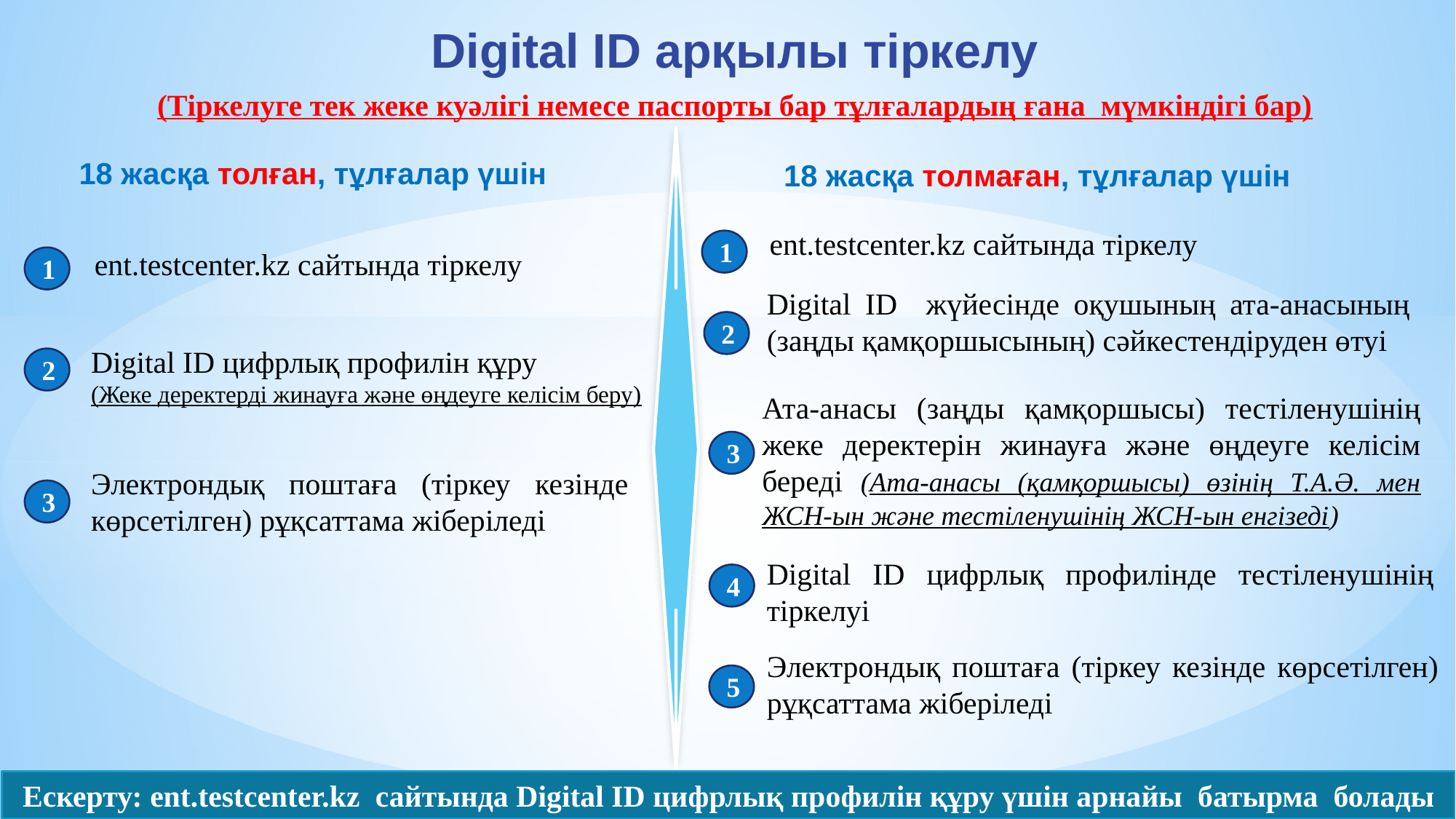

Digital ID арқылы тіркелу
(Тіркелуге тек жеке куәлігі немесе паспорты бар тұлғалардың ғана  мүмкіндігі бар)

18 жасқа толған, тұлғалар үшін
18 жасқа толмаған, тұлғалар үшін
ent.testcenter.kz сайтында тіркелу
1
ent.testcenter.kz сайтында тіркелу
1
Digital ID цифрлық профилін құру
(Жеке деректерді жинауға және өңдеуге келісім беру)

2
Электрондық поштаға (тіркеу кезінде көрсетілген) рұқсаттама жіберіледі
3
Digital ID  жүйесінде оқушының ата-анасының (заңды қамқоршысының) сәйкестендіруден өтуі
2
Ата-анасы (заңды қамқоршысы) тестіленушінің жеке деректерін жинауға және өңдеуге келісім береді (Ата-анасы (қамқоршысы) өзінің Т.А.Ә. мен ЖСН-ын және тестіленушінің ЖСН-ын енгізеді)
3
Digital ID цифрлық профилінде тестіленушінің тіркелуі
4
Электрондық поштаға (тіркеу кезінде көрсетілген) рұқсаттама жіберіледі
5
Ескерту: ent.testcenter.kz  сайтында Digital ID цифрлық профилін құру үшін арнайы  батырма  болады